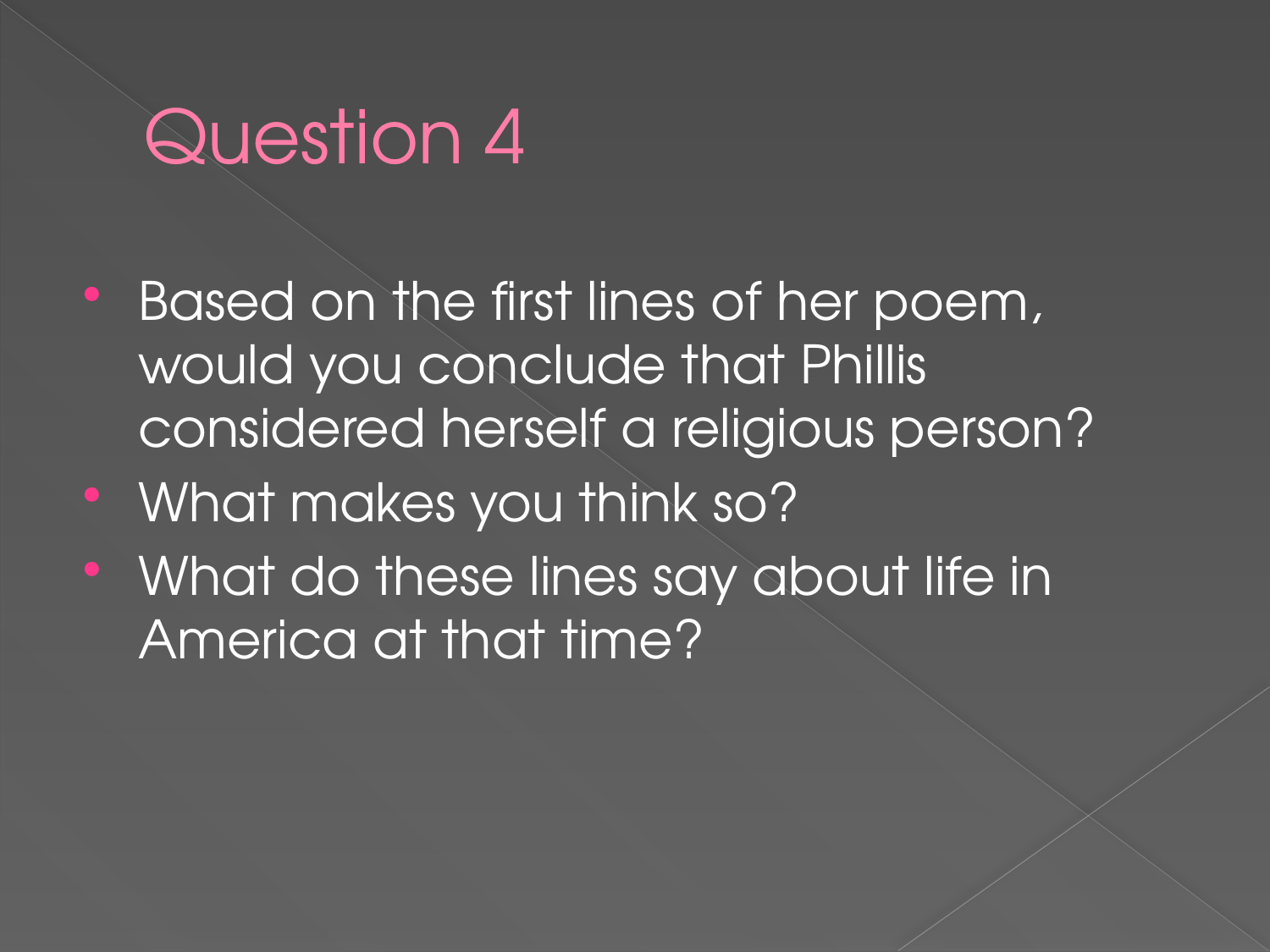

# Question 4
Based on the first lines of her poem, would you conclude that Phillis considered herself a religious person?
What makes you think so?
What do these lines say about life in America at that time?